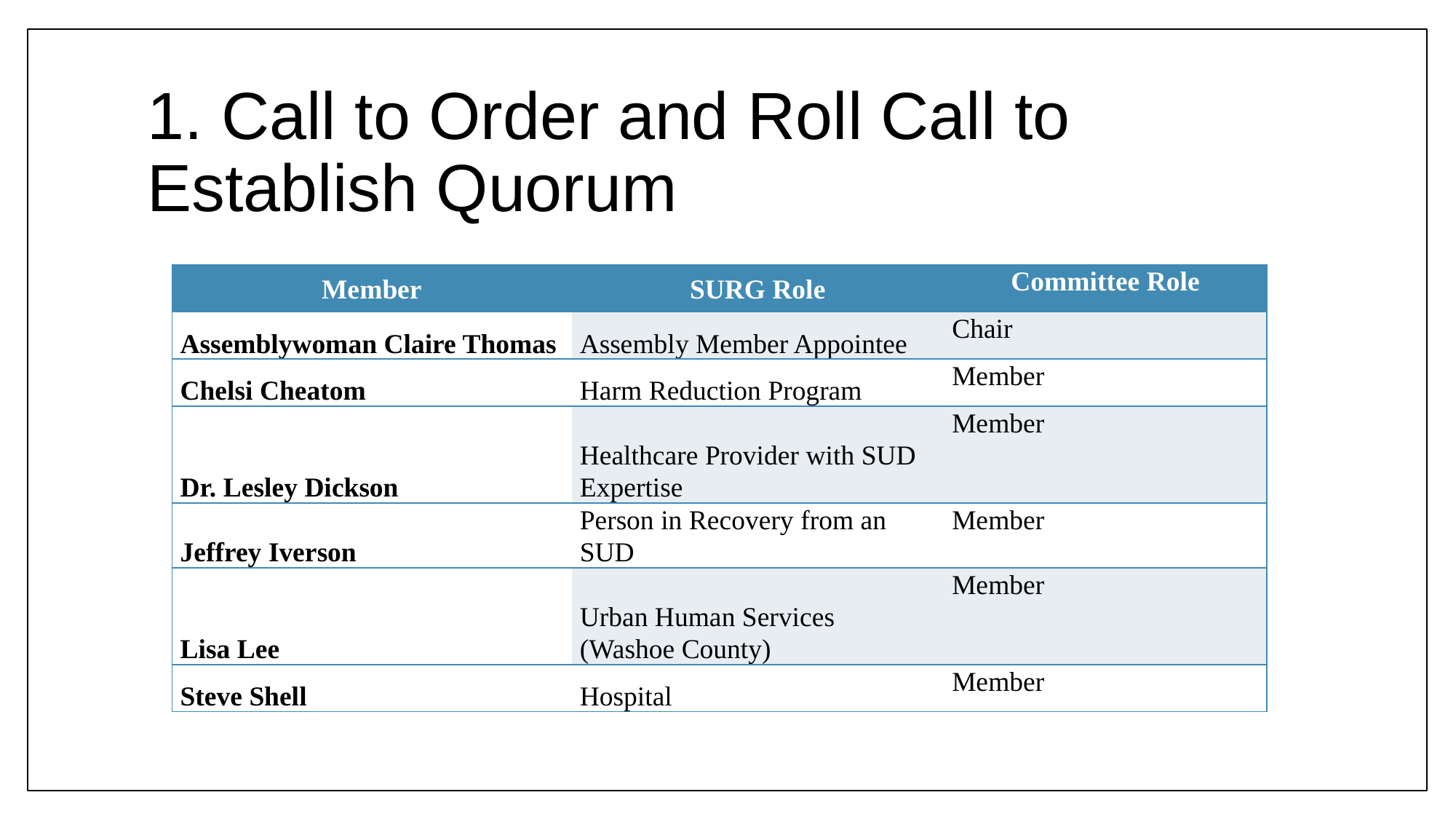

# 1. Call to Order and Roll Call to Establish Quorum
| Member | SURG Role | Committee Role |
| --- | --- | --- |
| Assemblywoman Claire Thomas | Assembly Member Appointee | Chair |
| Chelsi Cheatom | Harm Reduction Program | Member |
| Dr. Lesley Dickson | Healthcare Provider with SUD Expertise | Member |
| Jeffrey Iverson | Person in Recovery from an SUD | Member |
| Lisa Lee | Urban Human Services (Washoe County) | Member |
| Steve Shell | Hospital | Member |